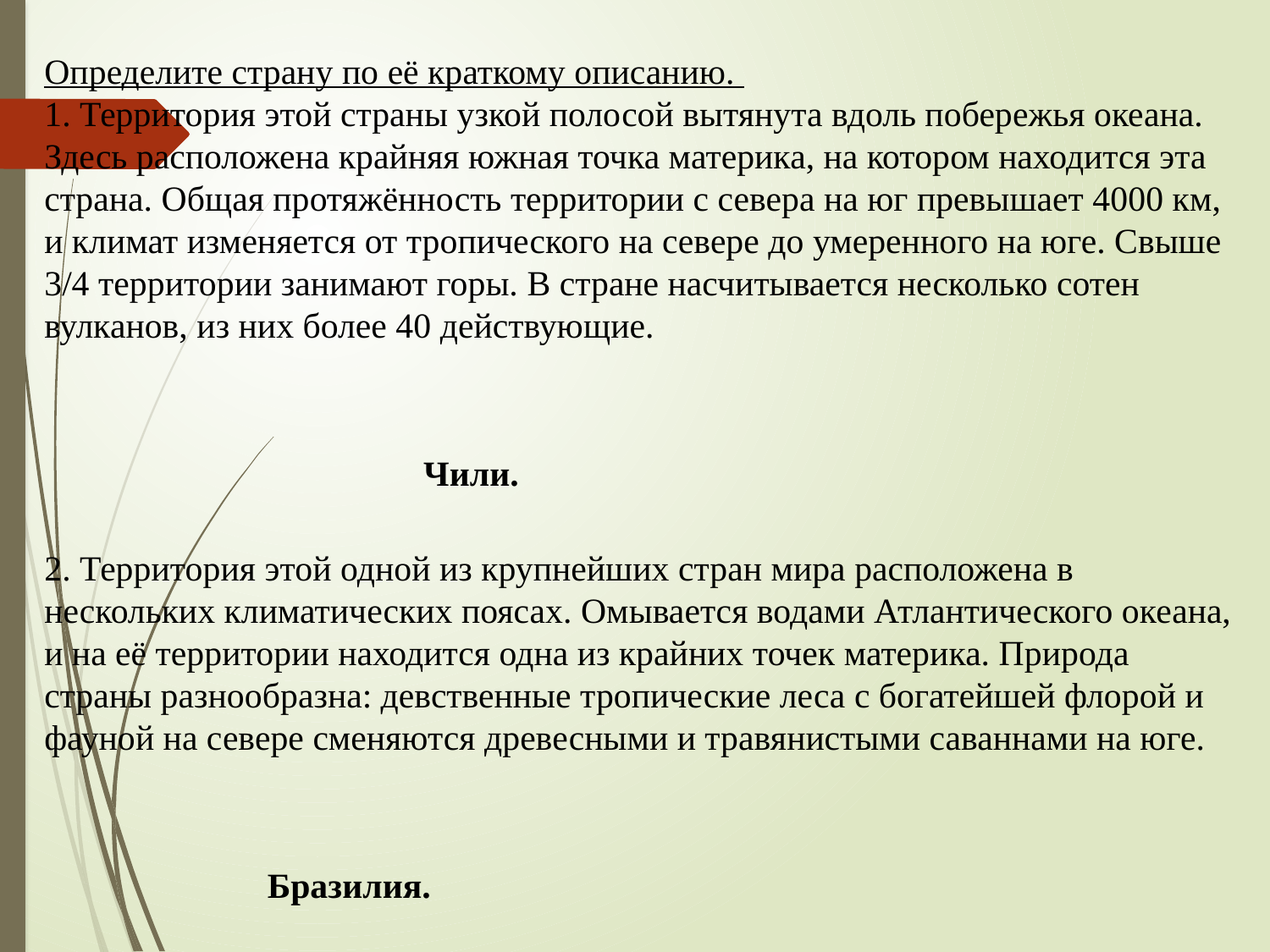

Определите страну по её краткому описанию.
1. Территория этой страны узкой полосой вытянута вдоль побережья океана. Здесь расположена крайняя южная точка материка, на котором находится эта страна. Общая протяжённость территории с севера на юг превышает 4000 км, и климат изменяется от тропического на севере до умеренного на юге. Свыше 3/4 территории занимают горы. В стране насчитывается несколько сотен вулканов, из них более 40 действующие.
 Чили.

2. Территория этой одной из крупнейших стран мира расположена в нескольких климатических поясах. Омывается водами Атлантического океана, и на её территории находится одна из крайних точек материка. Природа страны разнообразна: девственные тропические леса с богатейшей флорой и фауной на севере сменяются древесными и травянистыми саваннами на юге.
Бразилия.